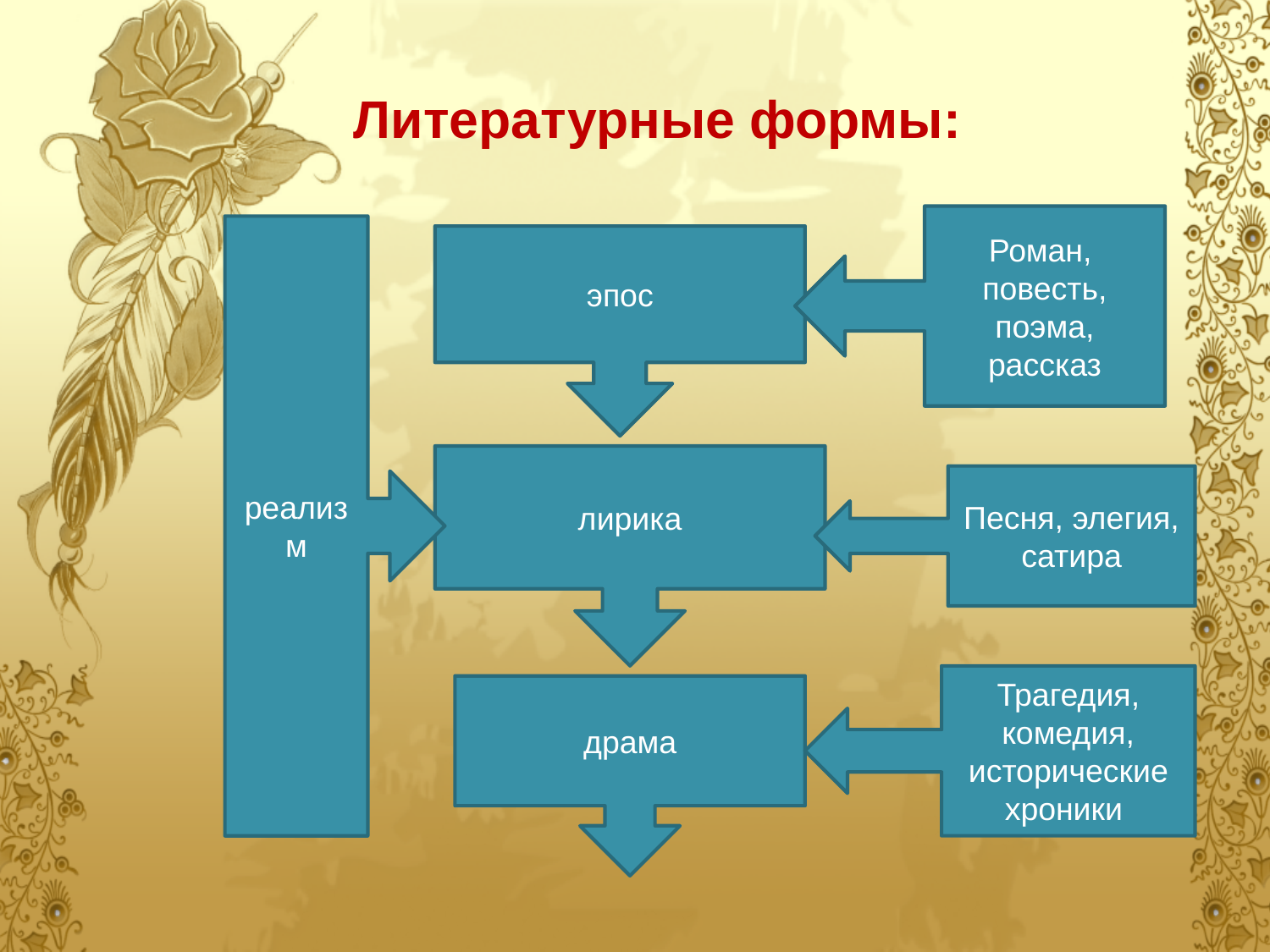

# Литературные формы:
Роман,
повесть,
поэма, рассказ
реализм

эпос
лирика
Песня, элегия, сатира
Трагедия, комедия, исторические хроники
драма